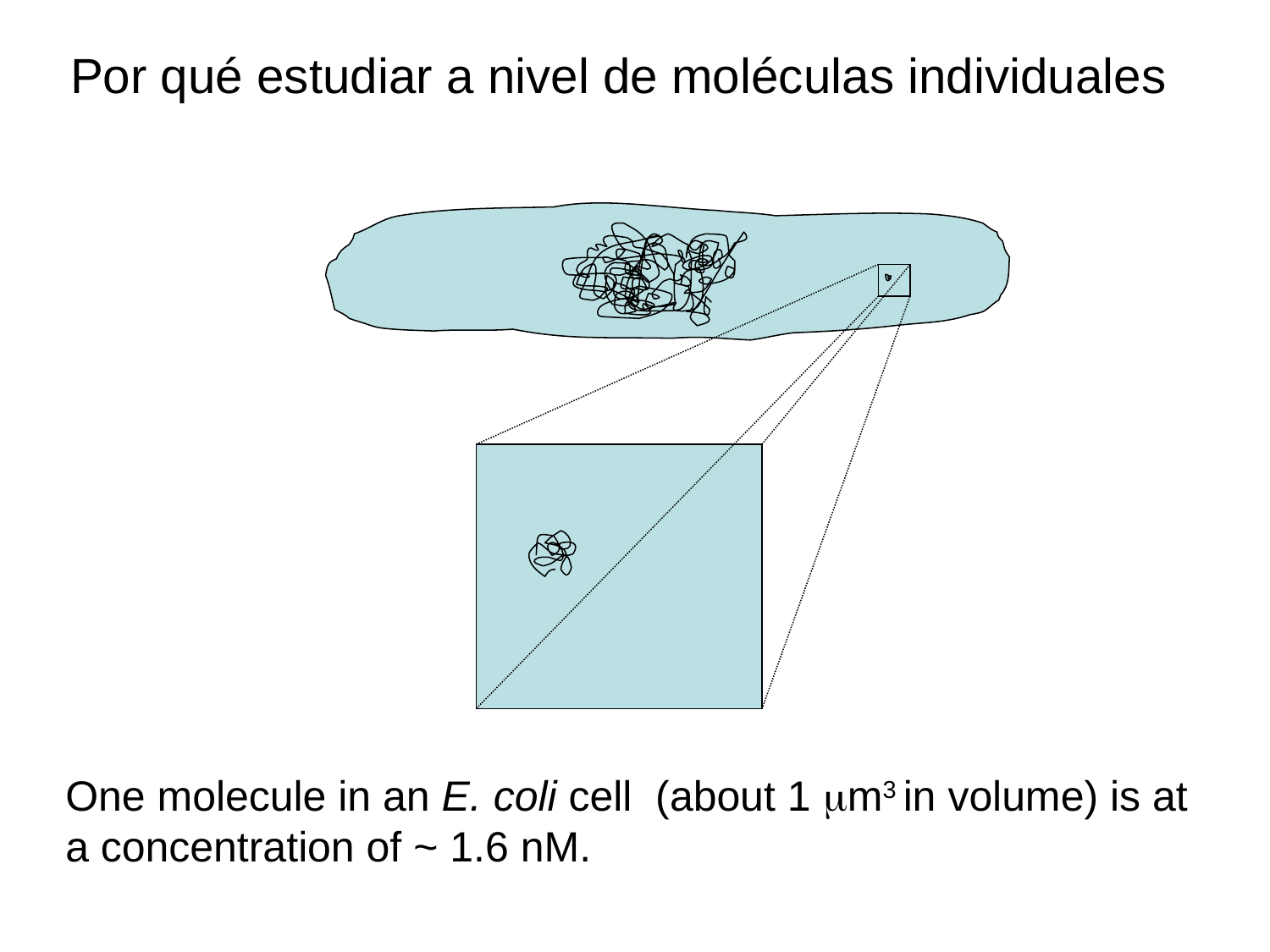

# Por qué estudiar a nivel de moléculas individuales

One molecule in an E. coli cell  (about 1 μm3 in volume) is at a concentration of ~ 1.6 nM.